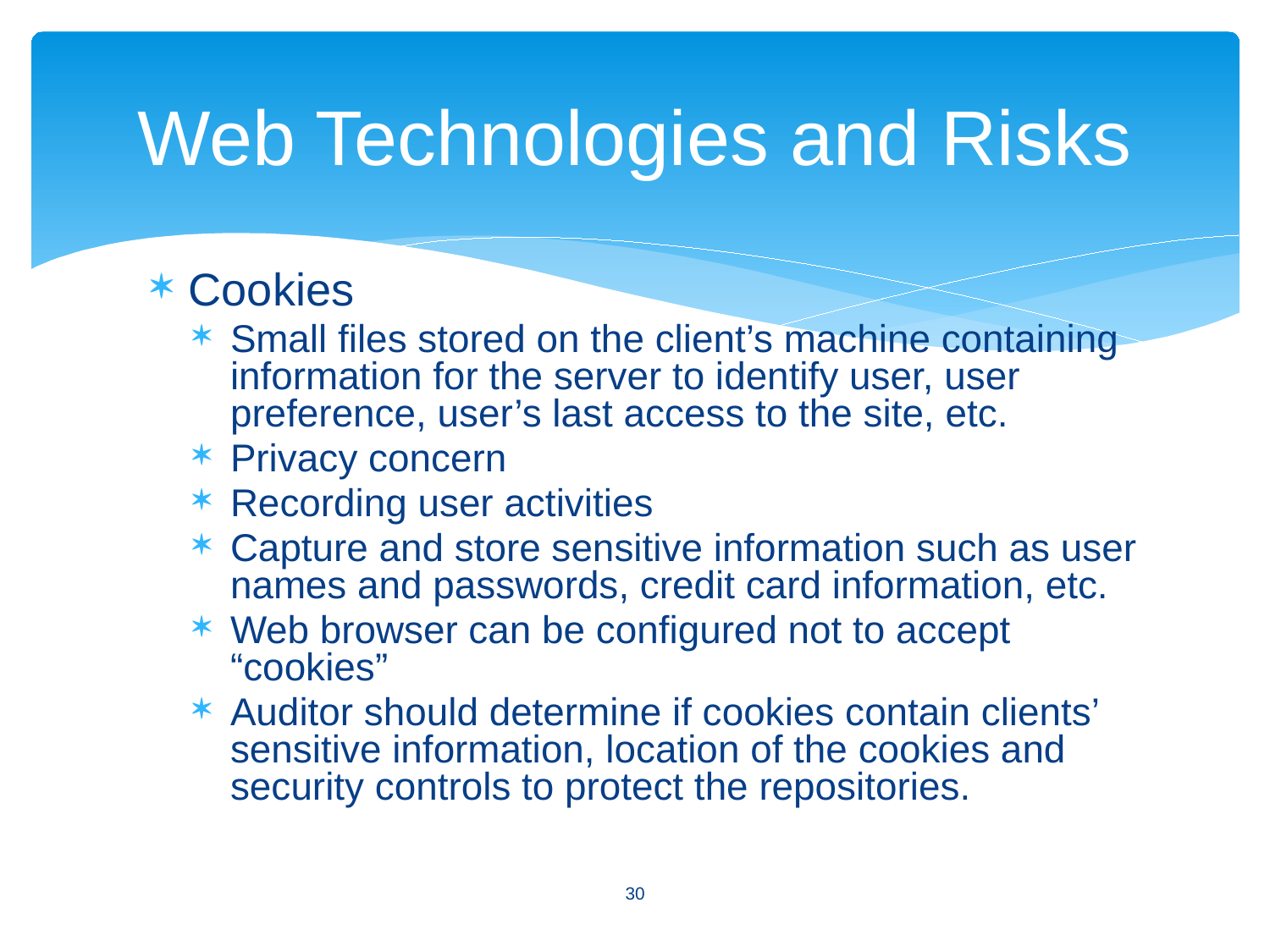

# Web Technologies and Risks
Cookies
Small files stored on the client’s machine containing information for the server to identify user, user preference, user’s last access to the site, etc.
Privacy concern
Recording user activities
Capture and store sensitive information such as user names and passwords, credit card information, etc.
Web browser can be configured not to accept “cookies”
Auditor should determine if cookies contain clients’ sensitive information, location of the cookies and security controls to protect the repositories.

30